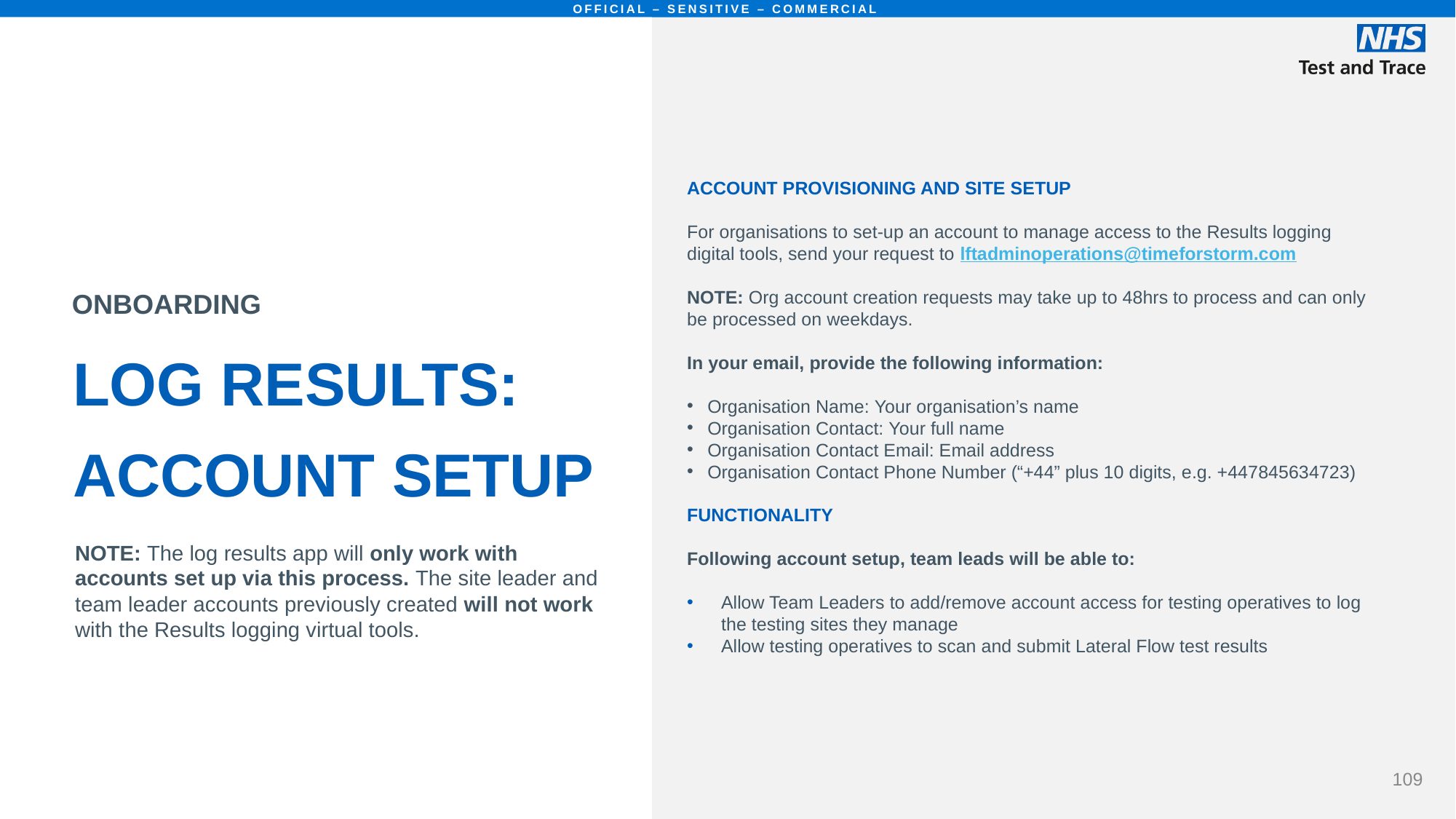

# LOG RESULTS: ACCOUNT SETUP
ACCOUNT PROVISIONING AND SITE SETUP

For organisations to set-up an account to manage access to the Results logging digital tools, send your request to lftadminoperations@timeforstorm.com

NOTE: Org account creation requests may take up to 48hrs to process and can only be processed on weekdays.

In your email, provide the following information:

Organisation Name: Your organisation’s name
Organisation Contact: Your full name
Organisation Contact Email: Email address
Organisation Contact Phone Number (“+44” plus 10 digits, e.g. +447845634723)

FUNCTIONALITY

Following account setup, team leads will be able to:

Allow Team Leaders to add/remove account access for testing operatives to log the testing sites they manage
Allow testing operatives to scan and submit Lateral Flow test results
ONBOARDING
NOTE: The log results app will only work with accounts set up via this process. The site leader and team leader accounts previously created will not work with the Results logging virtual tools.